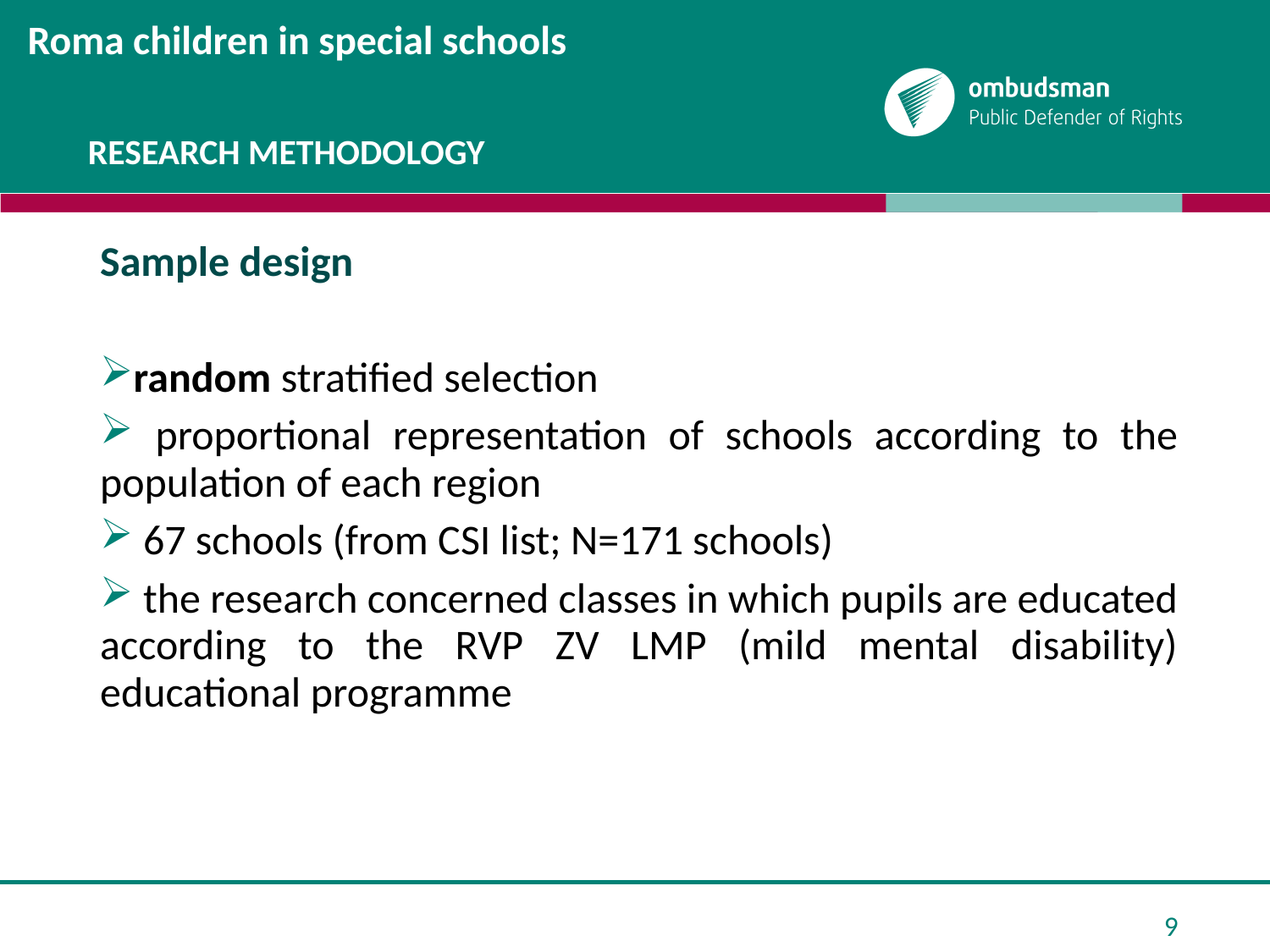

# RESEARCH METHODOLOGY
Roma children in special schools
Sample design

random stratified selection
 proportional representation of schools according to the population of each region
 67 schools (from CSI list; N=171 schools)
 the research concerned classes in which pupils are educated according to the RVP ZV LMP (mild mental disability) educational programme

9